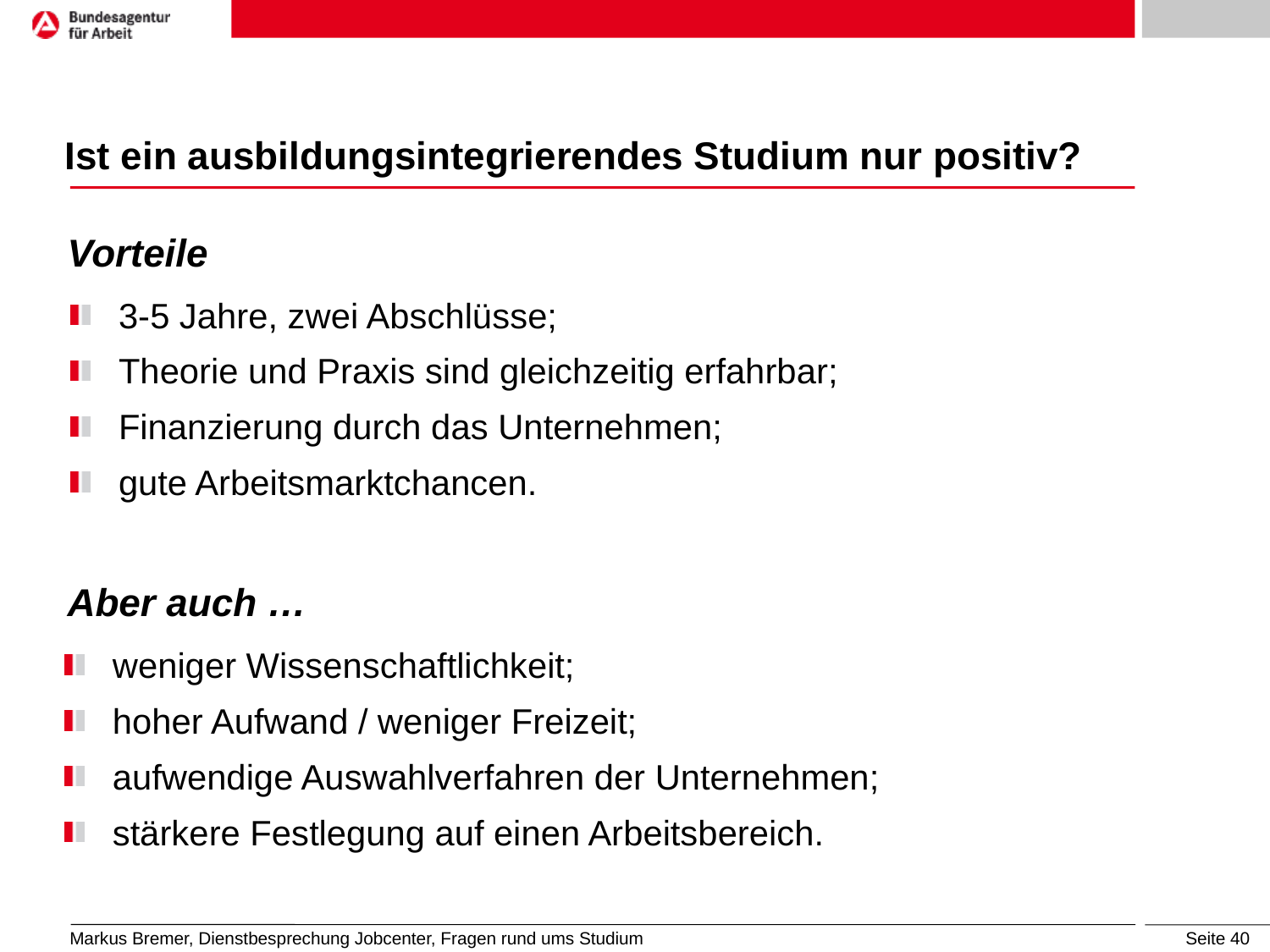

# Ist ein ausbildungsintegrierendes Studium nur positiv?
Vorteile
3-5 Jahre, zwei Abschlüsse;
Theorie und Praxis sind gleichzeitig erfahrbar;
Finanzierung durch das Unternehmen;
gute Arbeitsmarktchancen.
Aber auch …
weniger Wissenschaftlichkeit;
hoher Aufwand / weniger Freizeit;
aufwendige Auswahlverfahren der Unternehmen;
stärkere Festlegung auf einen Arbeitsbereich.
Markus Bremer, Dienstbesprechung Jobcenter, Fragen rund ums Studium